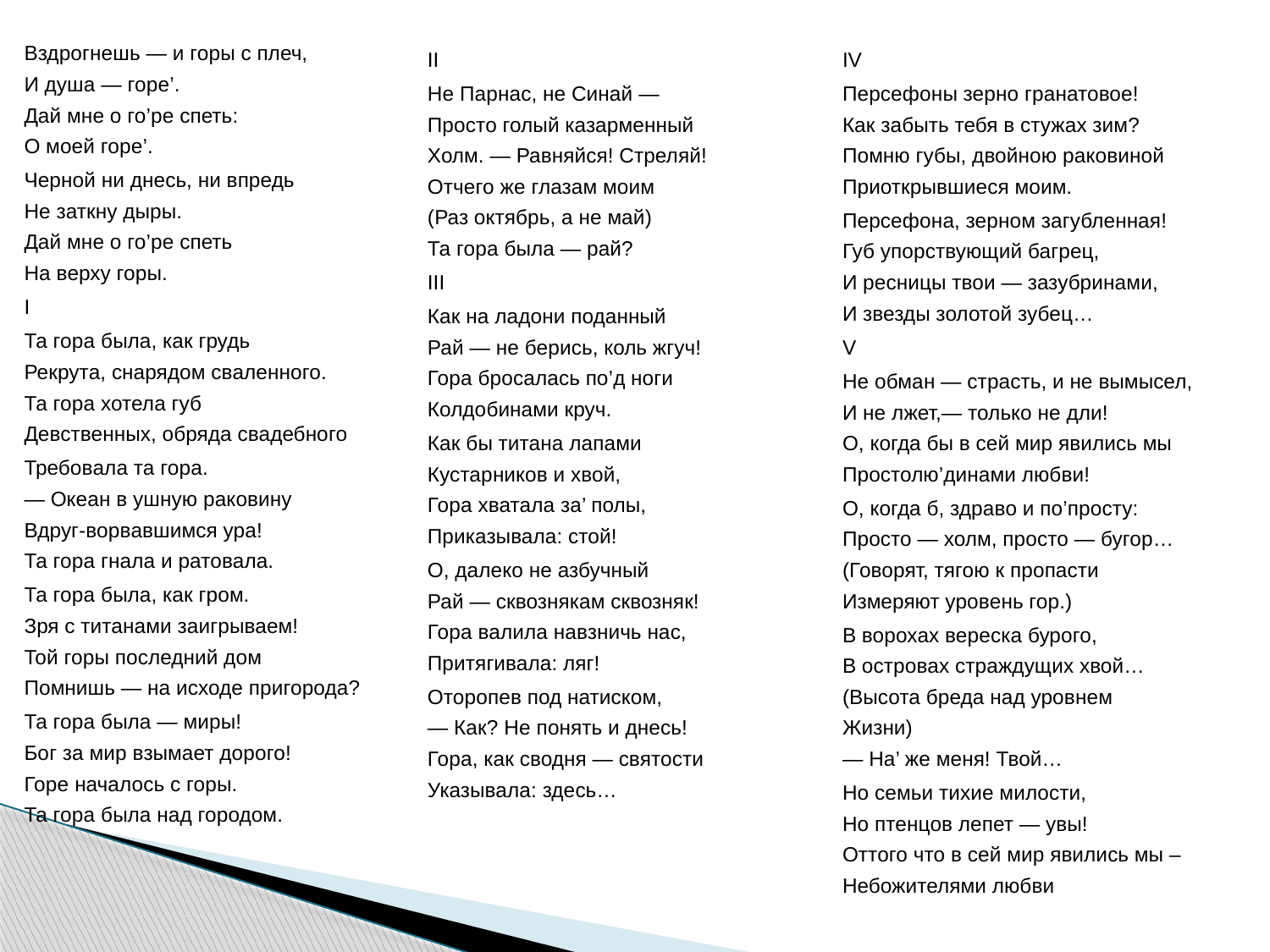

Вздрогнешь — и горы с плеч,
И душа — горе’.
Дай мне о го’ре спеть:
О моей горе’.
Черной ни днесь, ни впредь
Не заткну дыры.
Дай мне о го’ре спеть
На верху горы.
I
Та гора была, как грудь
Рекрута, снарядом сваленного.
Та гора хотела губ
Девственных, обряда свадебного
Требовала та гора.
— Океан в ушную раковину
Вдруг-ворвавшимся ура!
Та гора гнала и ратовала.
Та гора была, как гром.
Зря с титанами заигрываем!
Той горы последний дом
Помнишь — на исходе пригорода?
Та гора была — миры!
Бог за мир взымает дорого!
Горе началось с горы.
Та гора была над городом.

II
Не Парнас, не Синай —
Просто голый казарменный
Холм. — Равняйся! Стреляй!
Отчего же глазам моим
(Раз октябрь, а не май)
Та гора была — рай?
III
Как на ладони поданный
Рай — не берись, коль жгуч!
Гора бросалась по’д ноги
Колдобинами круч.
Как бы титана лапами
Кустарников и хвой,
Гора хватала за’ полы,
Приказывала: стой!
О, далеко не азбучный
Рай — сквознякам сквозняк!
Гора валила навзничь нас,
Притягивала: ляг!
Оторопев под натиском,
— Как? Не понять и днесь!
Гора, как сводня — святости
Указывала: здесь…

IV
Персефоны зерно гранатовое!
Как забыть тебя в стужах зим?
Помню губы, двойною раковиной
Приоткрывшиеся моим.
Персефона, зерном загубленная!
Губ упорствующий багрец,
И ресницы твои — зазубринами,
И звезды золотой зубец…
V
Не обман — страсть, и не вымысел,
И не лжет,— только не дли!
О, когда бы в сей мир явились мы
Простолю’динами любви!
О, когда б, здраво и по’просту:
Просто — холм, просто — бугор…
(Говорят, тягою к пропасти
Измеряют уровень гор.)
В ворохах вереска бурого,
В островах страждущих хвой…
(Высота бреда над уровнем
Жизни)
— На’ же меня! Твой…
Но семьи тихие милости,
Но птенцов лепет — увы!
Оттого что в сей мир явились мы –
Небожителями любви